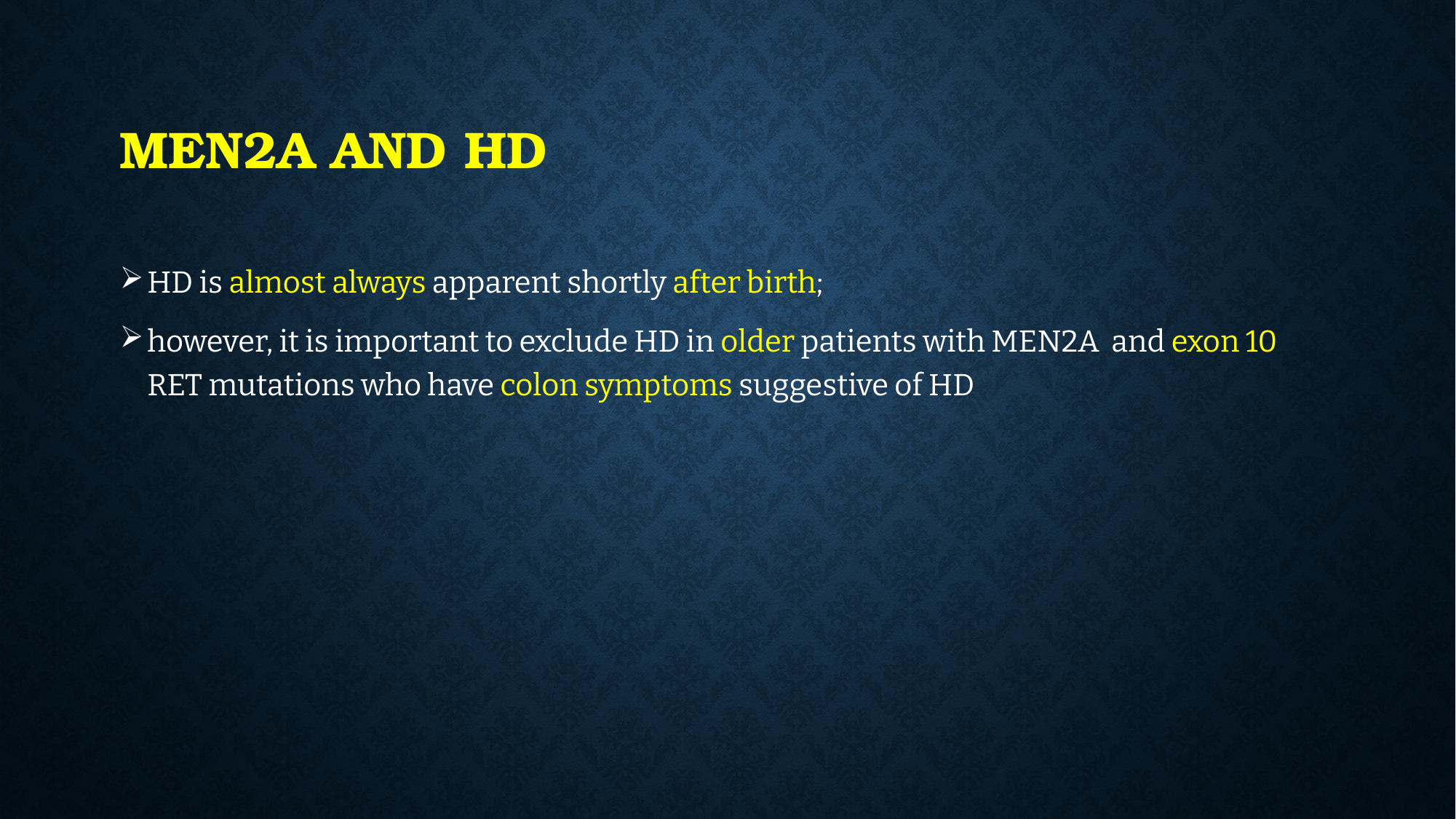

# MEN2A and HD
HD is almost always apparent shortly after birth;
however, it is important to exclude HD in older patients with MEN2A  and exon 10 RET mutations who have colon symptoms suggestive of HD